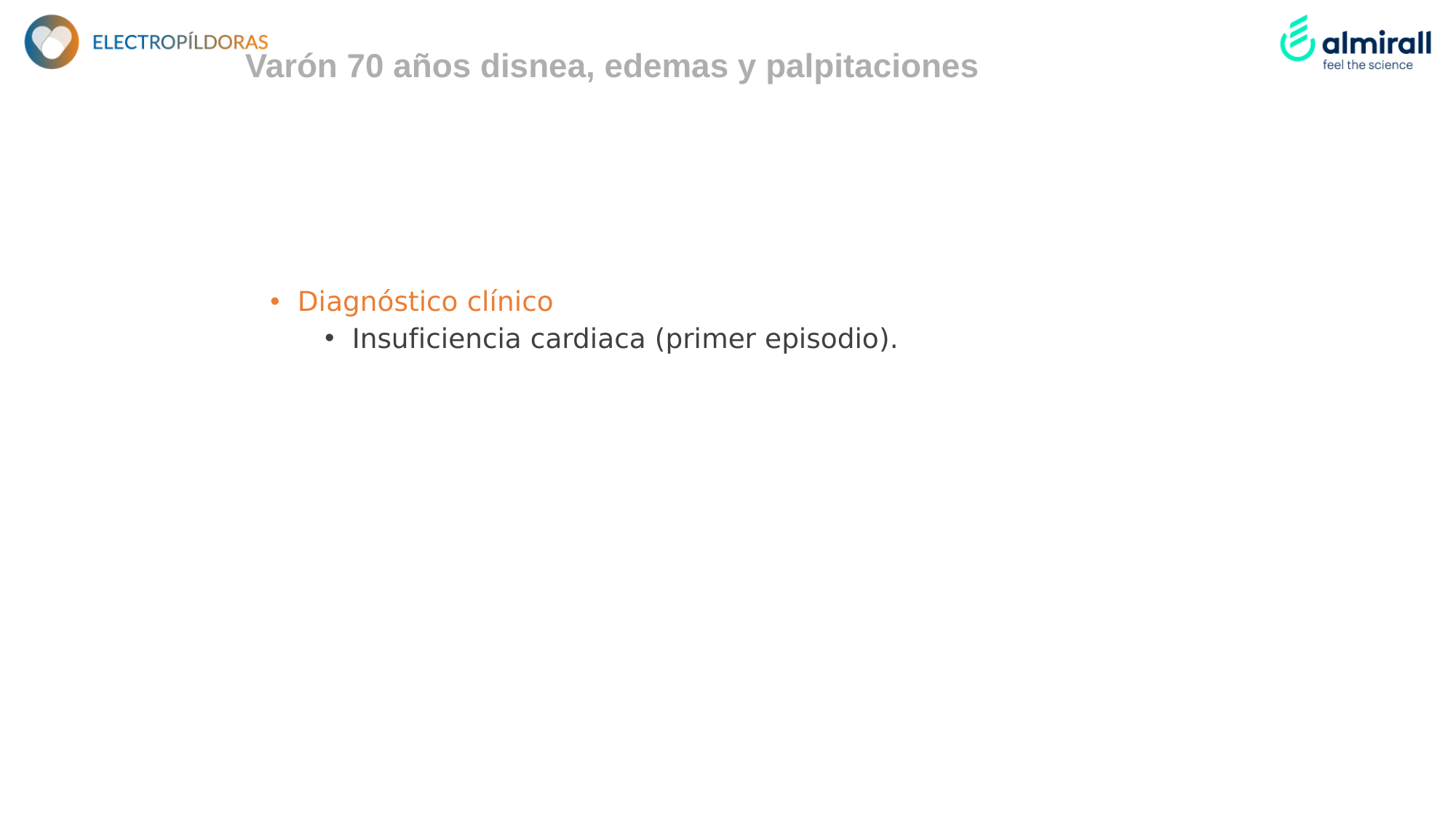

Varón 70 años disnea, edemas y palpitaciones
Diagnóstico clínico
Insuficiencia cardiaca (primer episodio).